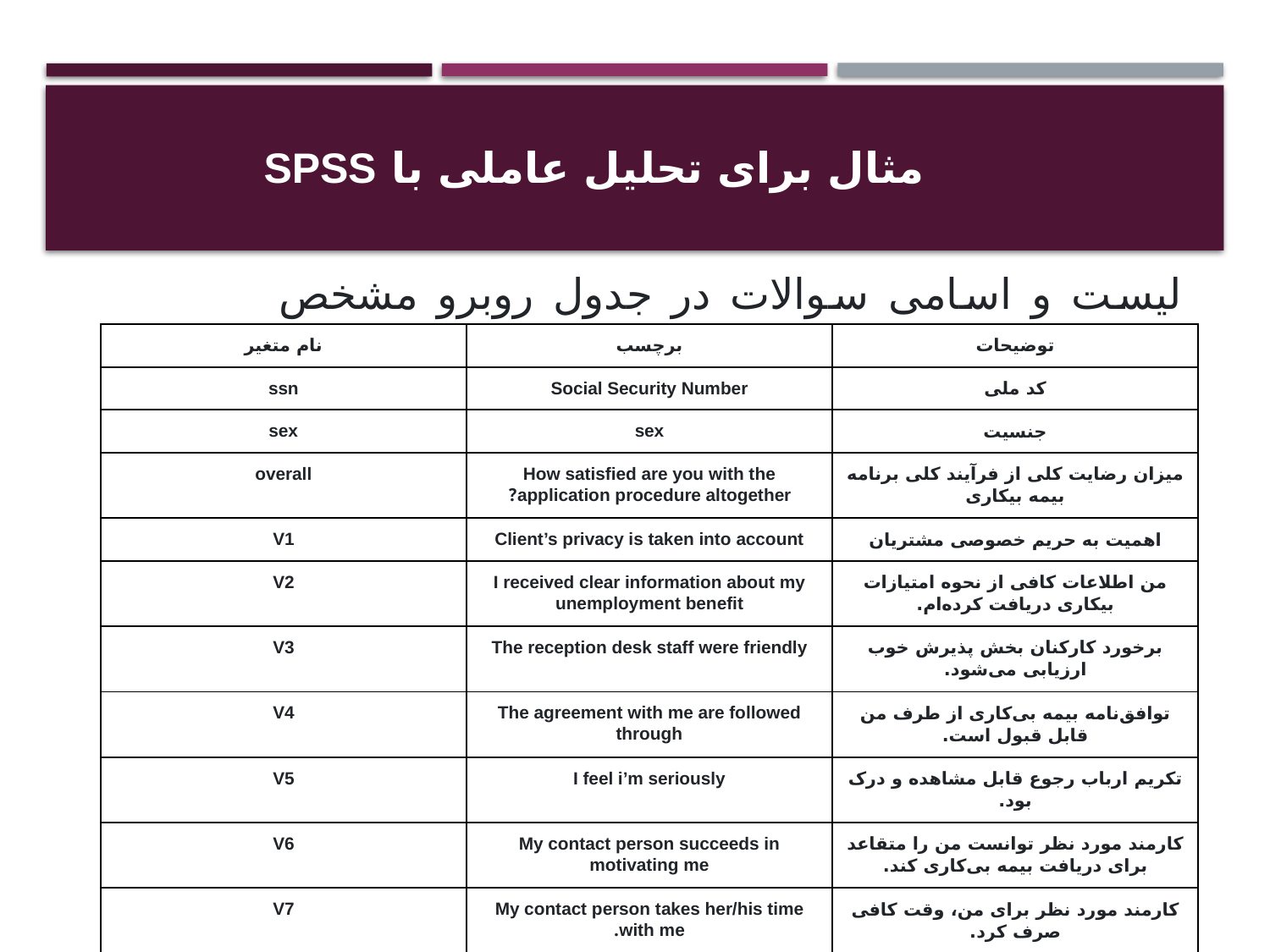

#
مثال برای تحلیل عاملی با SPSS
لیست و اسامی سوالات در جدول روبرو مشخص شده است.

| نام متغیر | برچسب | توضیحات |
| --- | --- | --- |
| ssn | Social Security Number | کد ملی |
| sex | sex | جنسیت |
| overall | How satisfied are you with the application procedure altogether? | میزان رضایت کلی از فرآیند کلی برنامه بیمه بیکاری |
| V1 | Client’s privacy is taken into account | اهمیت به حریم خصوصی مشتریان |
| V2 | I received clear information about my unemployment benefit | من اطلاعات کافی از نحوه امتیازات بیکاری دریافت کرده‌ام. |
| V3 | The reception desk staff were friendly | برخورد کارکنان بخش پذیرش خوب ارزیابی می‌شود. |
| V4 | The agreement with me are followed through | توافق‌نامه بیمه بی‌کاری از طرف من قابل قبول است. |
| V5 | I feel i’m seriously | تکریم ارباب رجوع قابل مشاهده و درک بود. |
| V6 | My contact person succeeds in motivating me | کارمند مورد نظر توانست من را متقاعد برای دریافت بیمه بی‌کاری کند. |
| V7 | My contact person takes her/his time with me. | کارمند مورد نظر برای من، وقت کافی صرف کرد. |
نرمال بودن